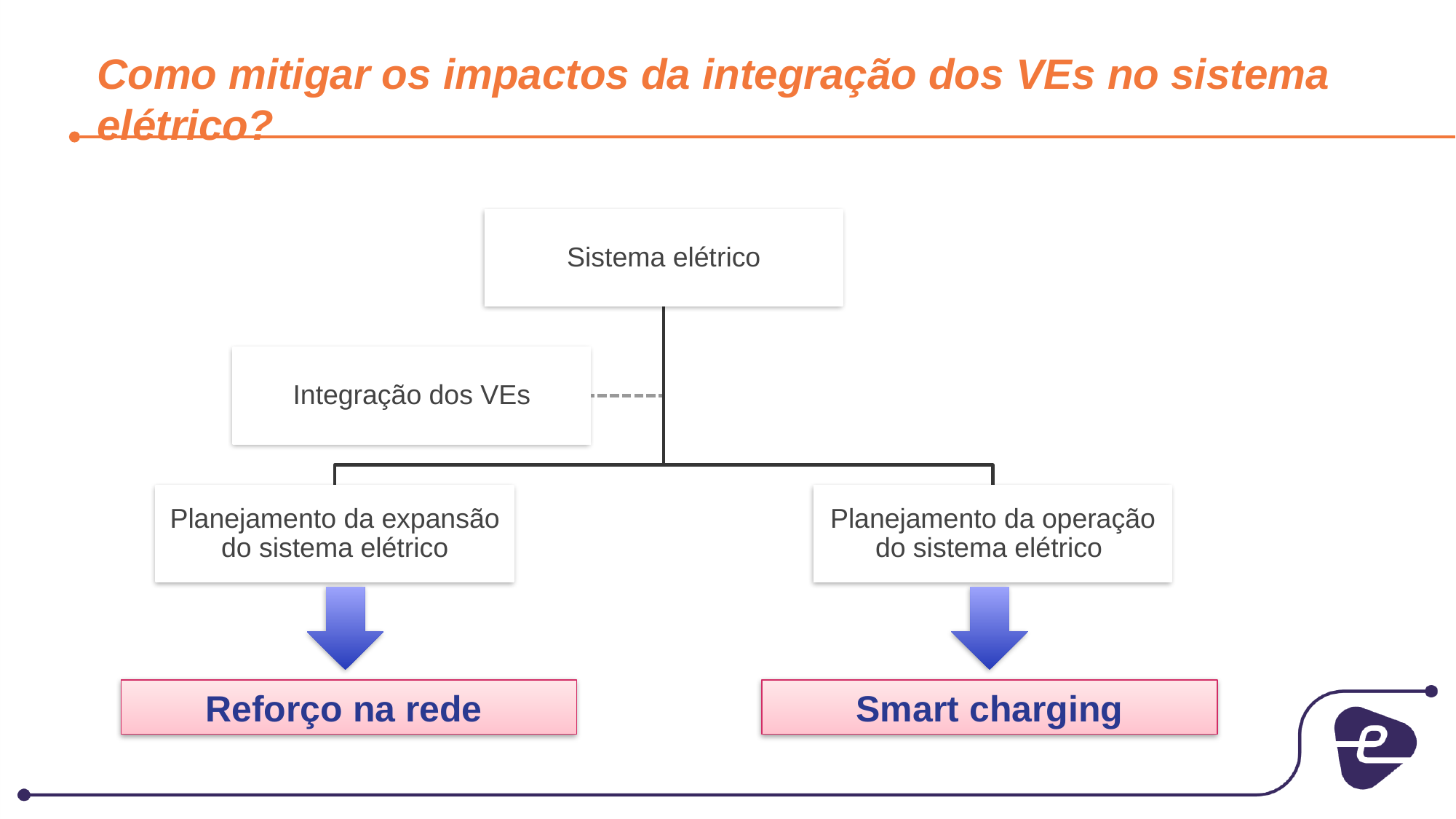

# Como mitigar os impactos da integração dos VEs no sistema elétrico?

Sistema elétrico
Planejamento da expansão do sistema elétrico
Planejamento da operação do sistema elétrico
Integração dos VEs

Reforço na rede
Smart charging